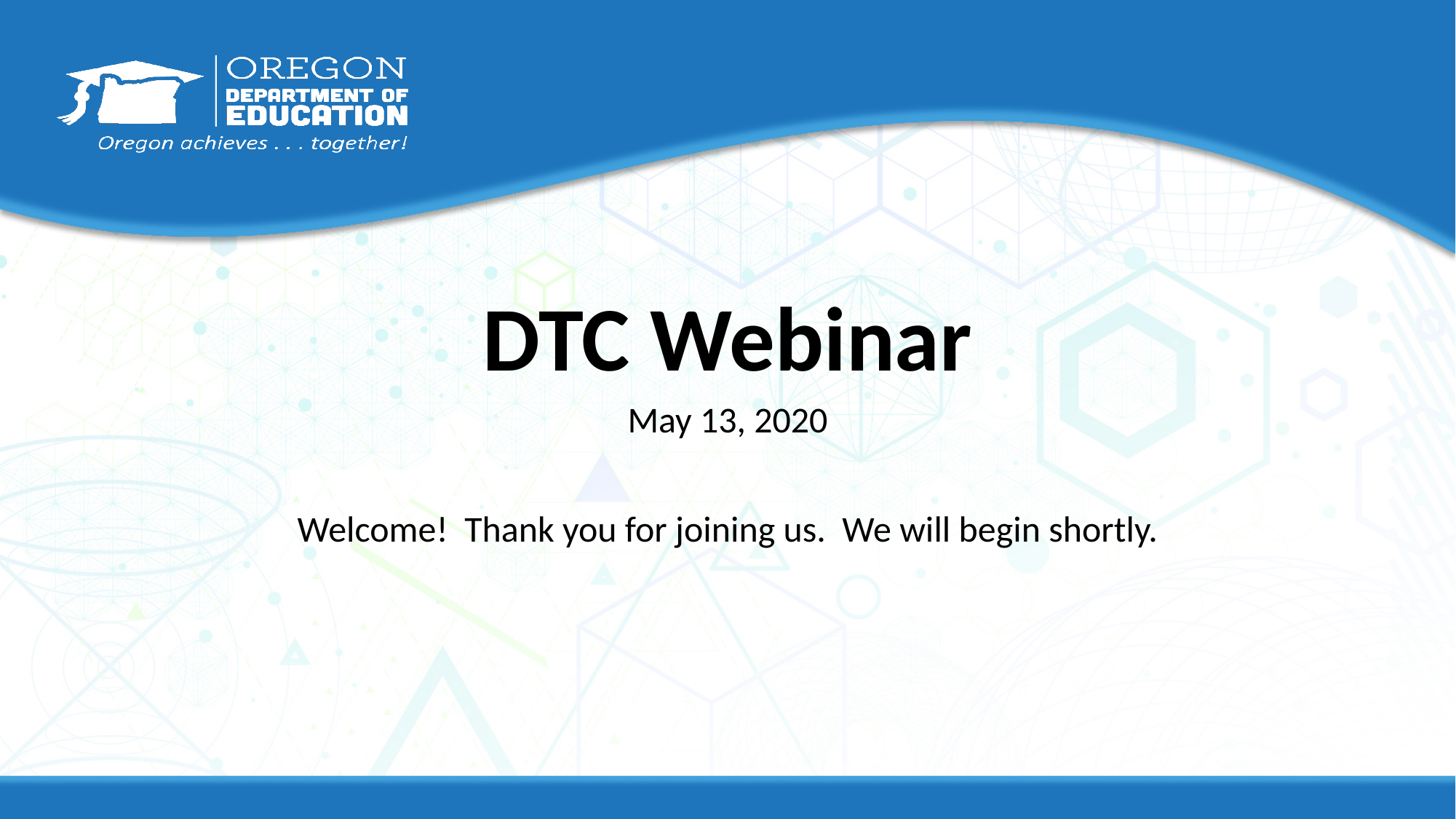

# DTC Webinar
May 13, 2020

Welcome!  Thank you for joining us.  We will begin shortly.